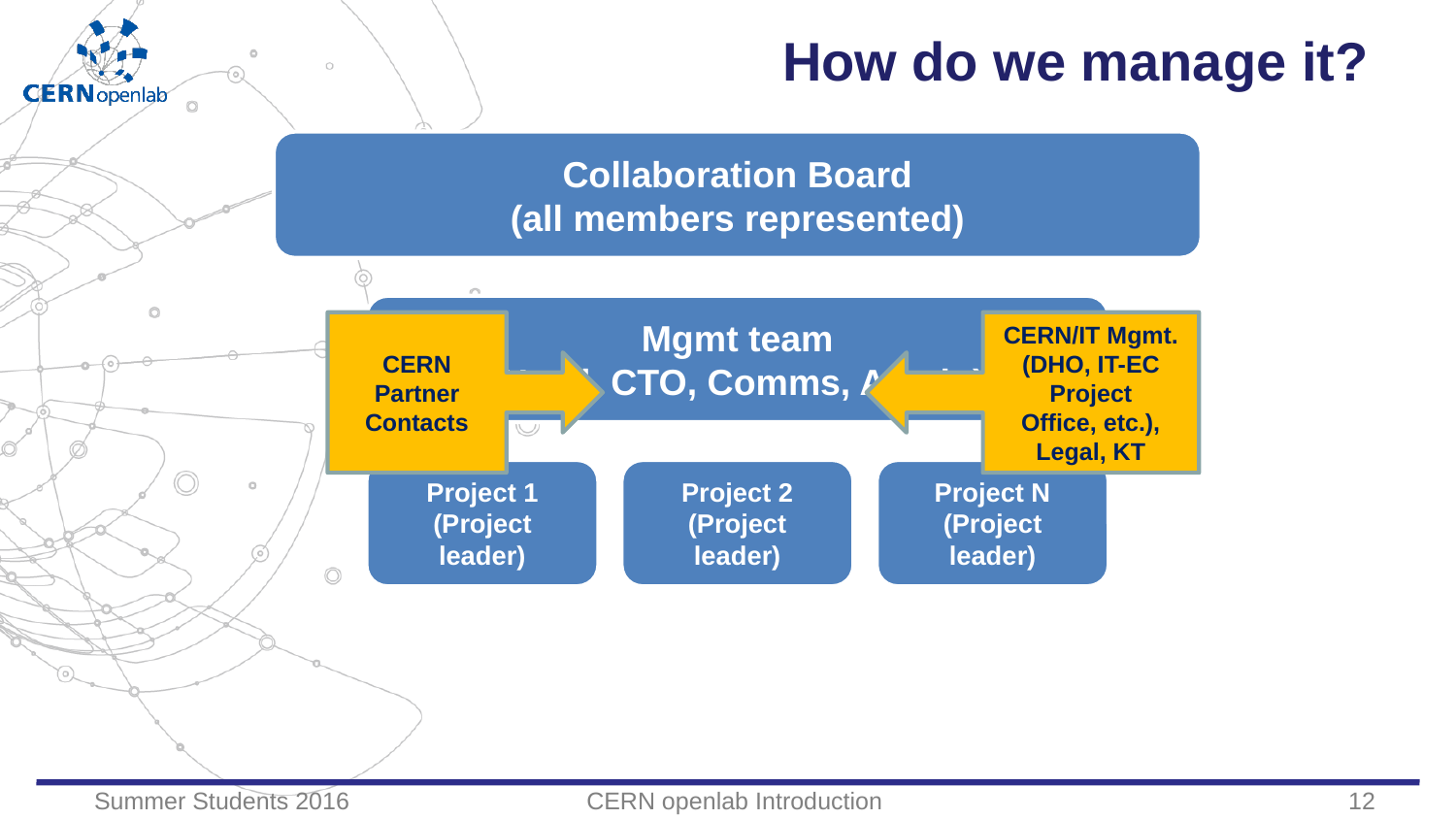

How do we manage it?
Mgmt team
(Head, CTO, Comms, Admin)
Project 1
(Project leader)
Project 2
(Project leader)
Project N
(Project leader)
Collaboration Board
(all members represented)
CERN Partner Contacts
CERN/IT Mgmt.
(DHO, IT-EC Project
Office, etc.), Legal, KT
Summer Students 2016
CERN openlab Introduction
12